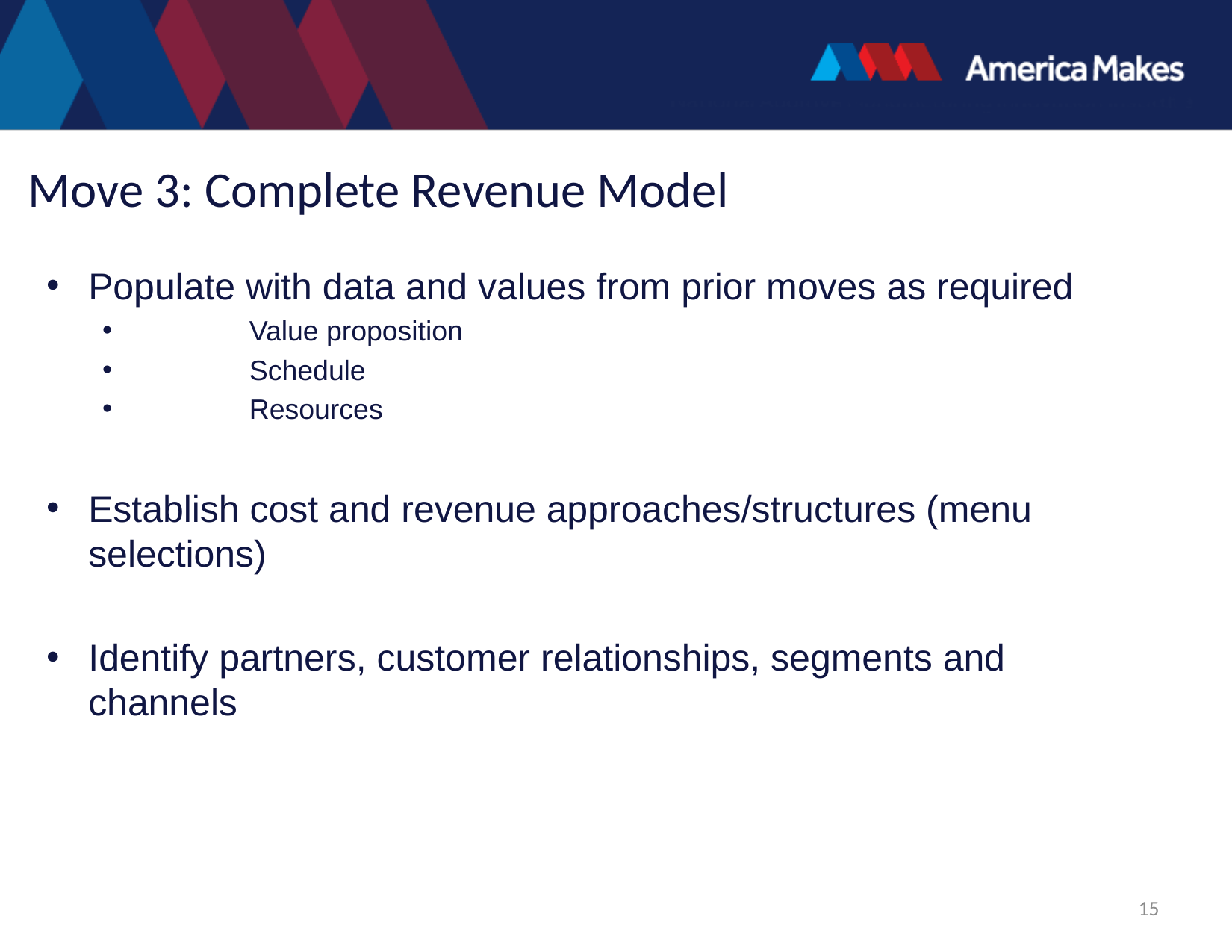

Move 3: Complete Revenue Model
Populate with data and values from prior moves as required
	Value proposition
	Schedule
	Resources

Establish cost and revenue approaches/structures (menu selections)

Identify partners, customer relationships, segments and channels

15